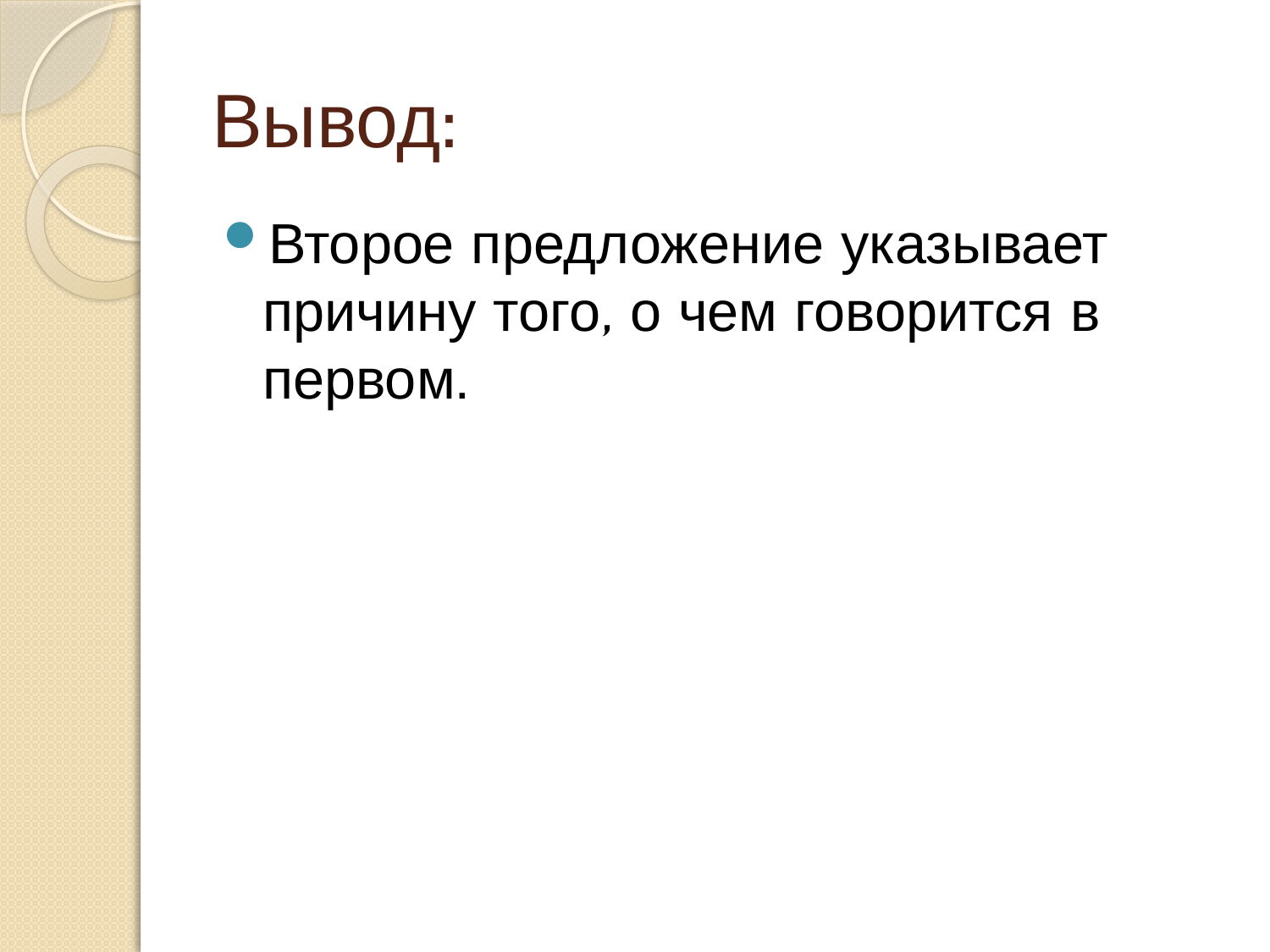

# Вывод:
Второе предложение указывает причину того, о чем говорится в первом.